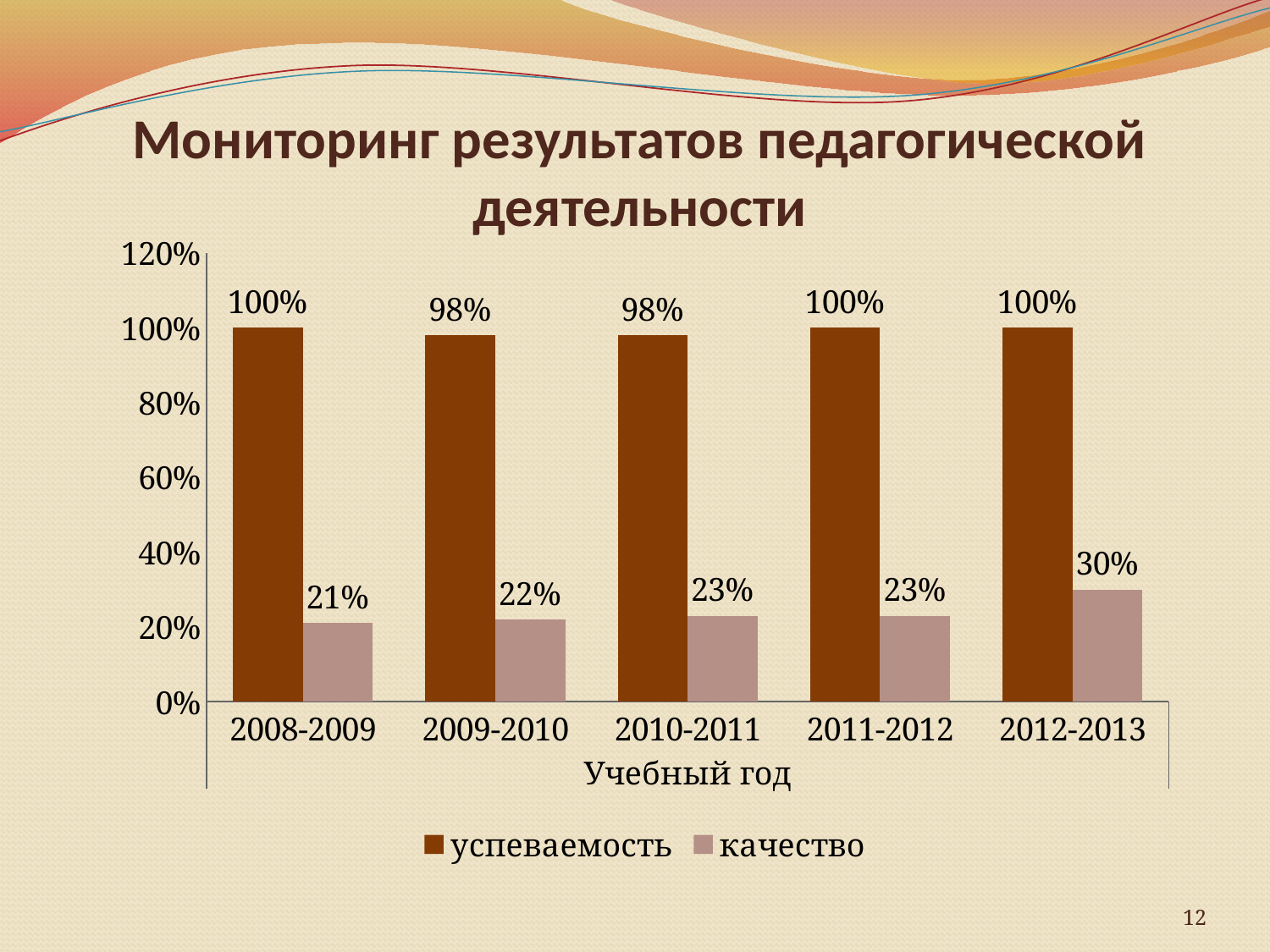

# Мониторинг результатов педагогической       деятельности

### Chart

| Category | успеваемость | качество |
|---|---|---|
| 2008-2009 | 1.0 | 0.21000000000000021 |
| 2009-2010 | 0.98 | 0.22000000000000022 |
| 2010-2011 | 0.98 | 0.23 |
| 2011-2012 | 1.0 | 0.23 |
| 2012-2013 | 1.0 | 0.3000000000000003 |
12